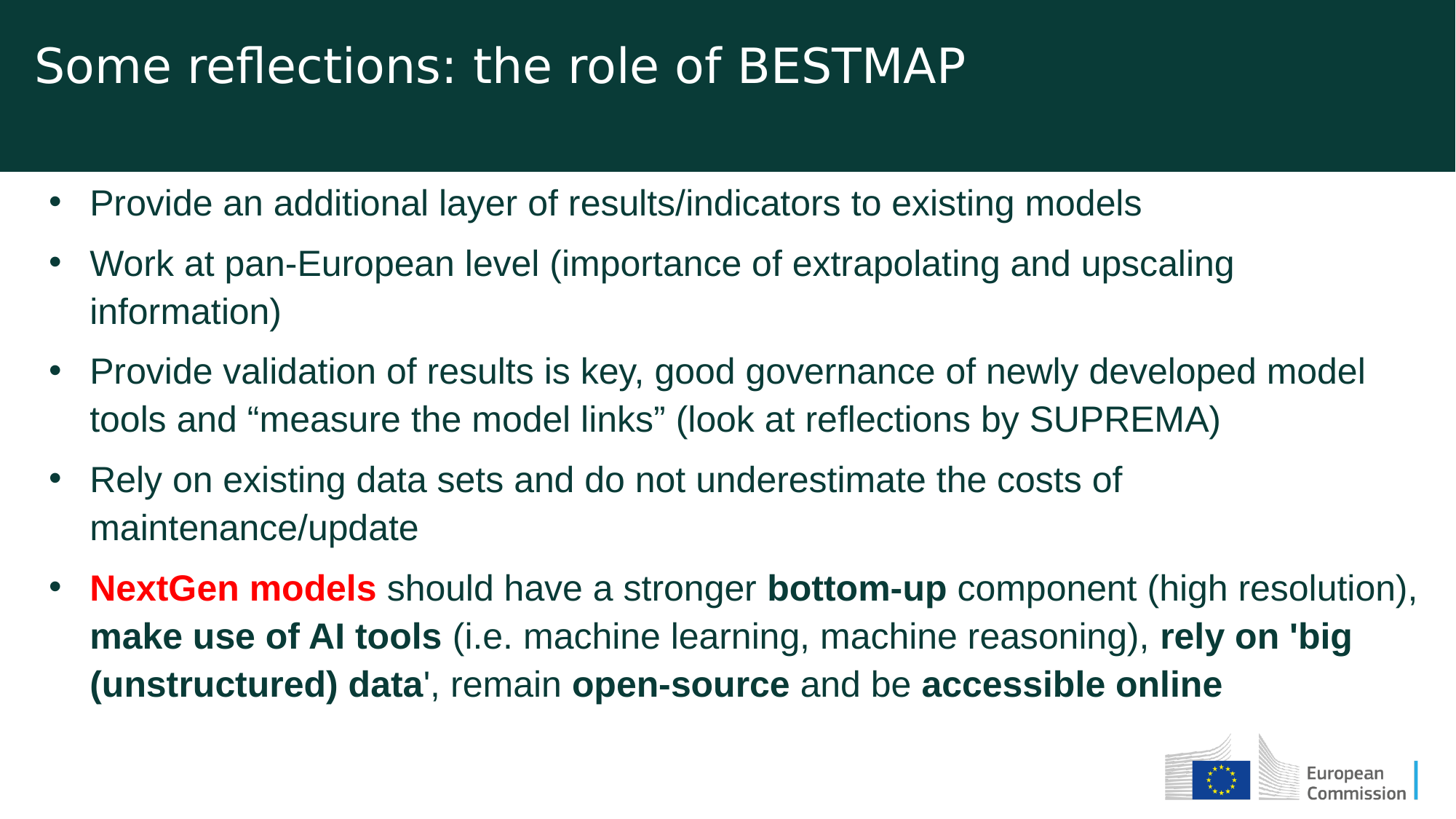

Some reflections: the role of BESTMAP
Provide an additional layer of results/indicators to existing models
Work at pan-European level (importance of extrapolating and upscaling information)
Provide validation of results is key, good governance of newly developed model tools and “measure the model links” (look at reflections by SUPREMA)
Rely on existing data sets and do not underestimate the costs of maintenance/update
NextGen models should have a stronger bottom-up component (high resolution), make use of AI tools (i.e. machine learning, machine reasoning), rely on 'big (unstructured) data', remain open-source and be accessible online